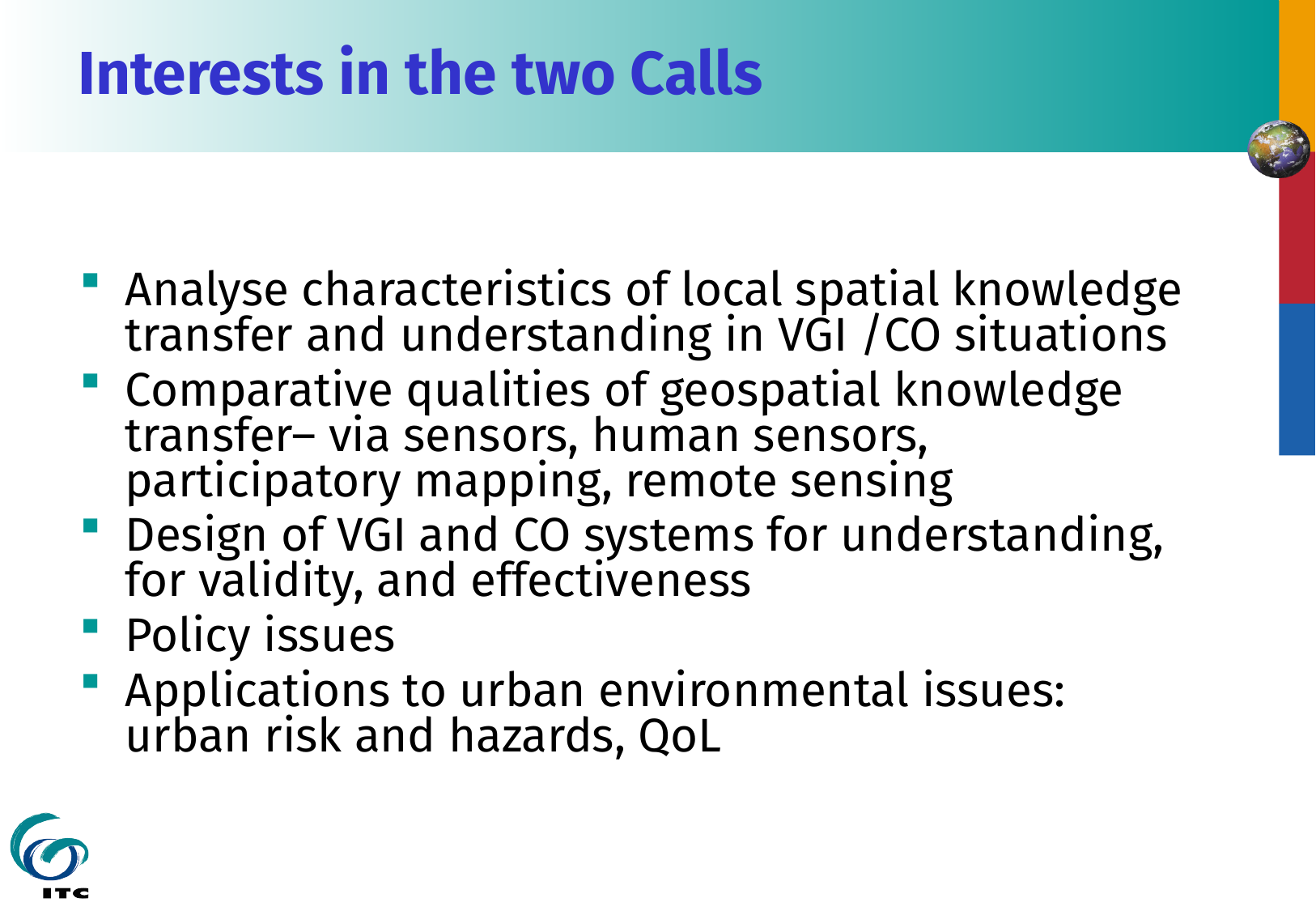

# Interests in the two Calls

Analyse characteristics of local spatial knowledge transfer and understanding in VGI /CO situations
Comparative qualities of geospatial knowledge transfer– via sensors, human sensors, participatory mapping, remote sensing
Design of VGI and CO systems for understanding, for validity, and effectiveness
Policy issues
Applications to urban environmental issues: urban risk and hazards, QoL